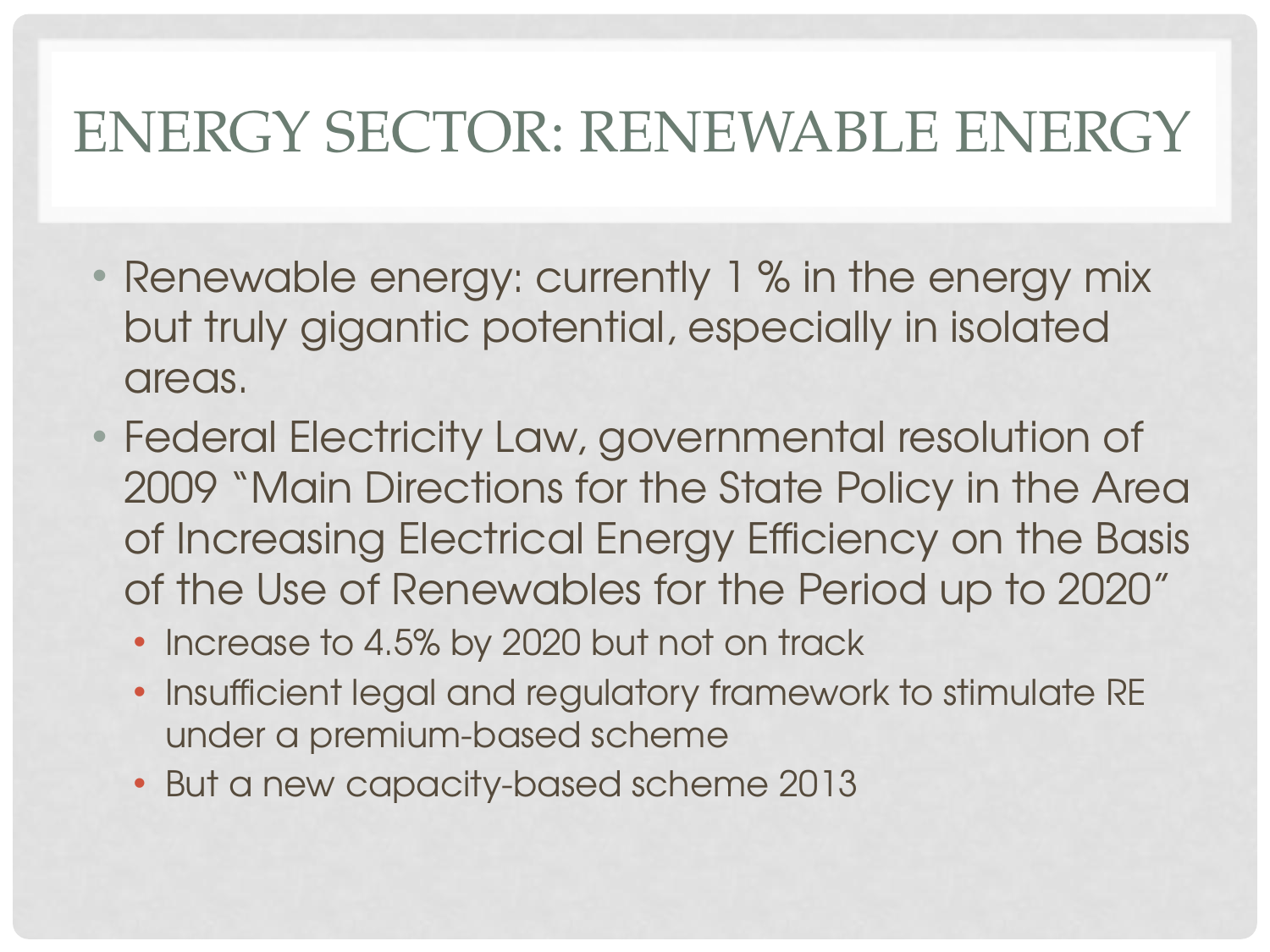

Energy sector: renewable energy
Renewable energy: currently 1 % in the energy mix but truly gigantic potential, especially in isolated areas.
Federal Electricity Law, governmental resolution of 2009 “Main Directions for the State Policy in the Area of Increasing Electrical Energy Efficiency on the Basis of the Use of Renewables for the Period up to 2020”
Increase to 4.5% by 2020 but not on track
Insufficient legal and regulatory framework to stimulate RE under a premium-based scheme
But a new capacity-based scheme 2013